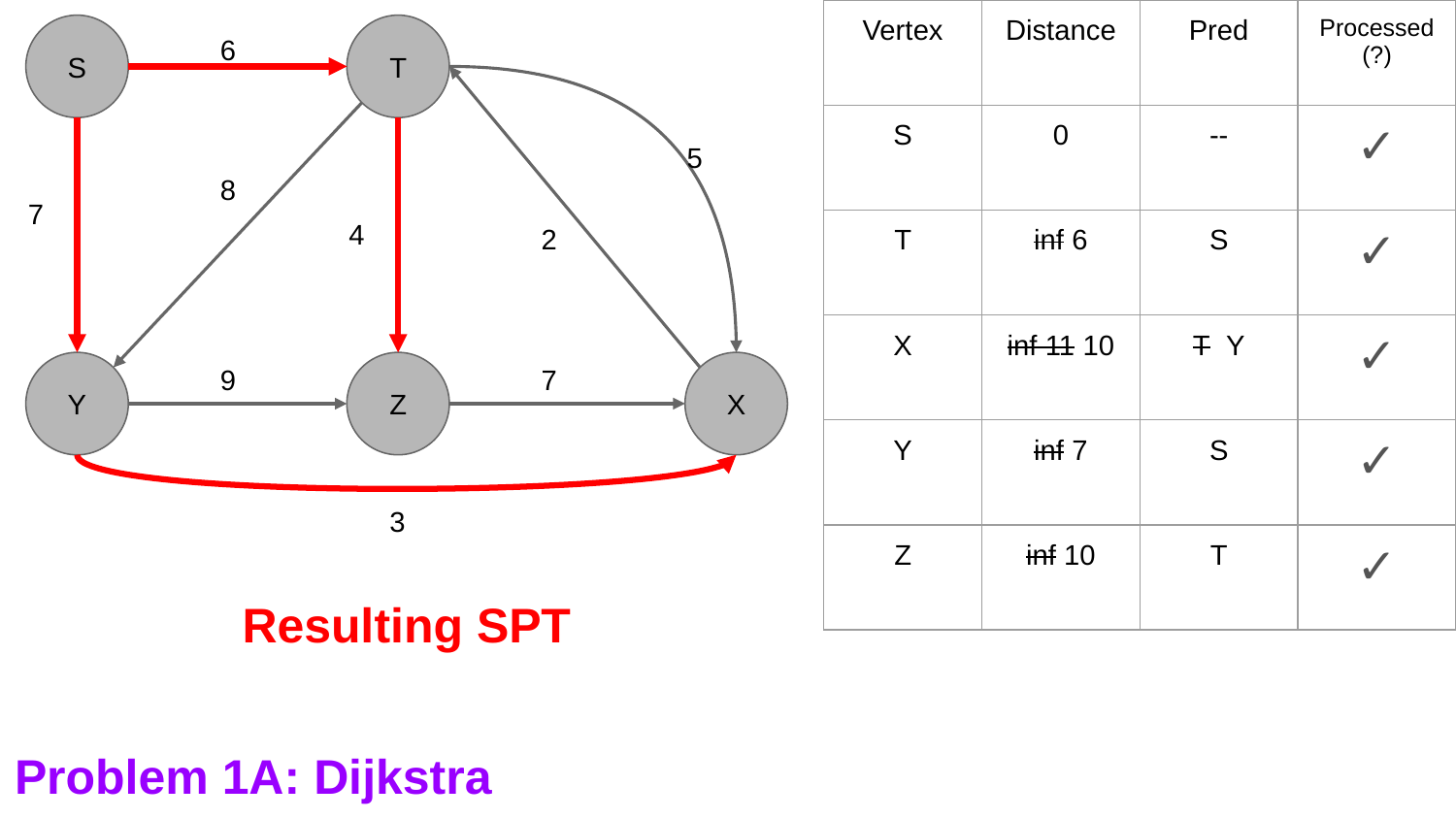

| Vertex | Distance | Pred | Processed (?) |
| --- | --- | --- | --- |
| S | 0 | -- | ✓ |
| T | inf 6 | S | ✓ |
| X | inf 11 10 | T Y | ✓ |
| Y | inf 7 | S | ✓ |
| Z | inf 10 | T | ✓ |
S
T
6
5
8
7
4
2
9
7
Y
Z
X
3
Resulting SPT
Problem 1A: Dijkstra